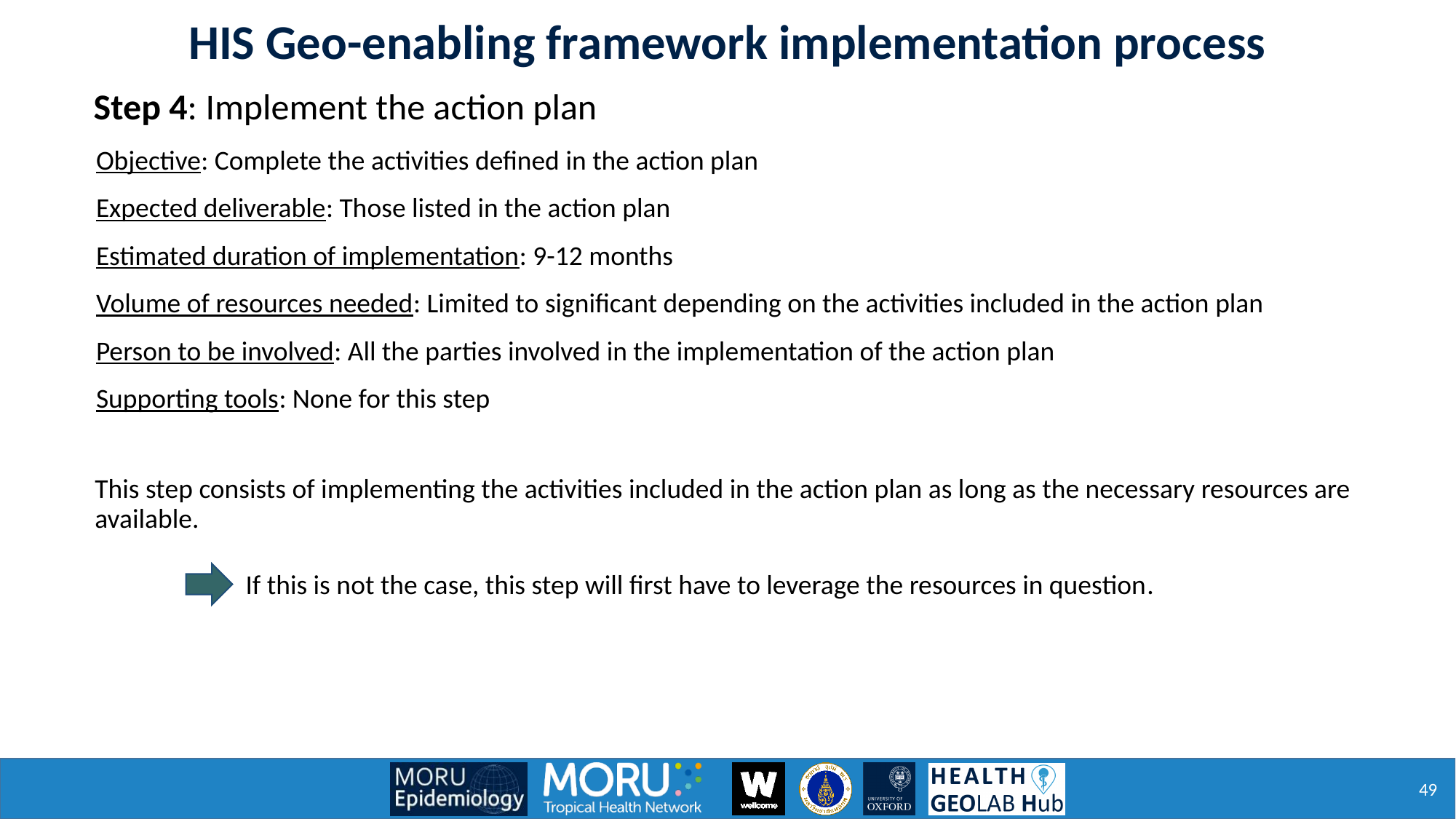

HIS Geo-enabling framework implementation process
Step 4: Implement the action plan
Objective: Complete the activities defined in the action plan
Expected deliverable: Those listed in the action plan
Estimated duration of implementation: 9-12 months
Volume of resources needed: Limited to significant depending on the activities included in the action plan
Person to be involved: All the parties involved in the implementation of the action plan
Supporting tools: None for this step
This step consists of implementing the activities included in the action plan as long as the necessary resources are available.

If this is not the case, this step will first have to leverage the resources in question.